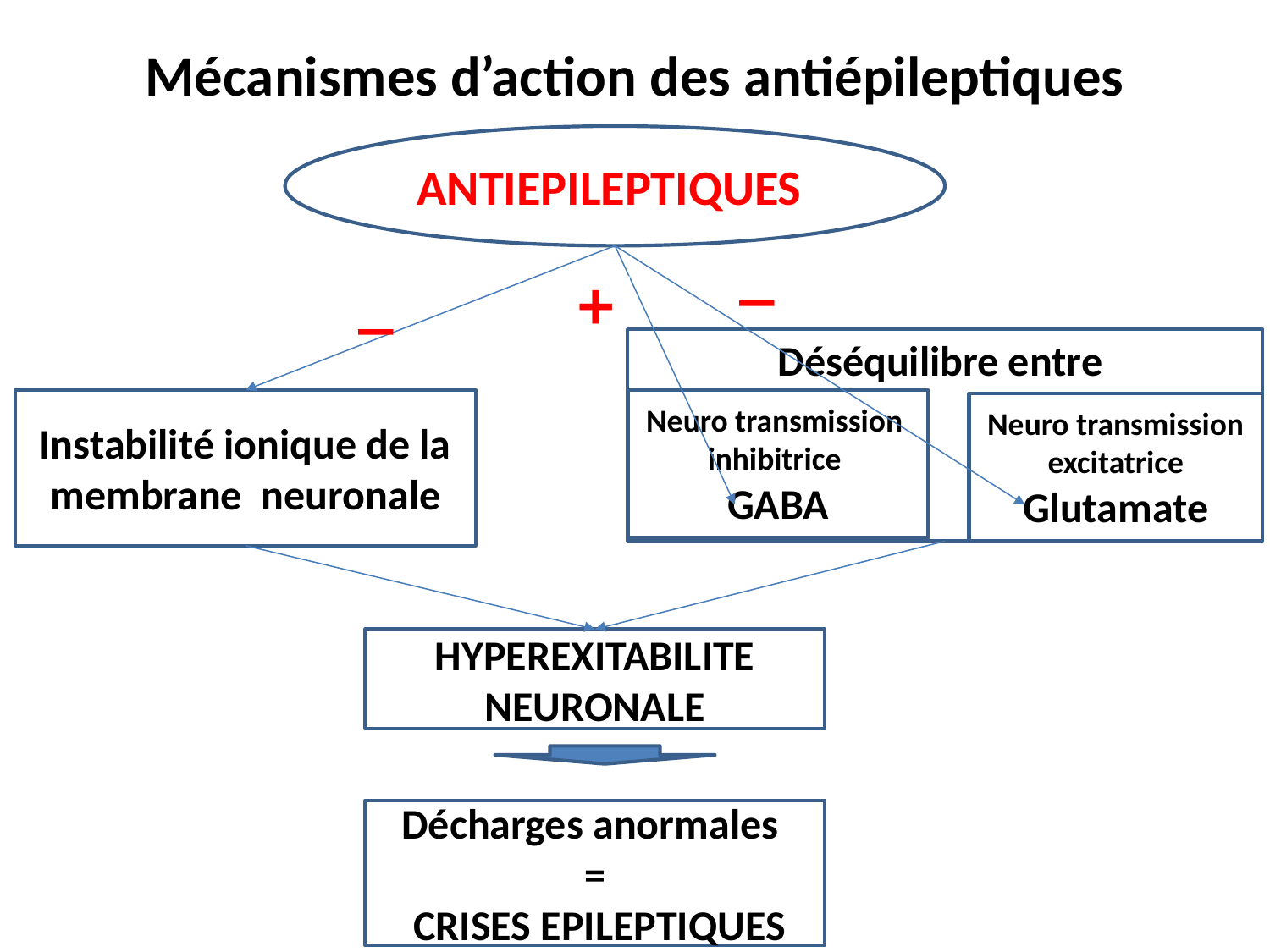

# Mécanismes d’action des antiépileptiques
ANTIEPILEPTIQUES
_
_
+

Déséquilibre entre

Instabilité ionique de la membrane  neuronale
Neuro transmission
inhibitrice
 GABA
Neuro transmission excitatrice
 Glutamate
HYPEREXITABILITE NEURONALE

Décharges anormales
=
 CRISES EPILEPTIQUES